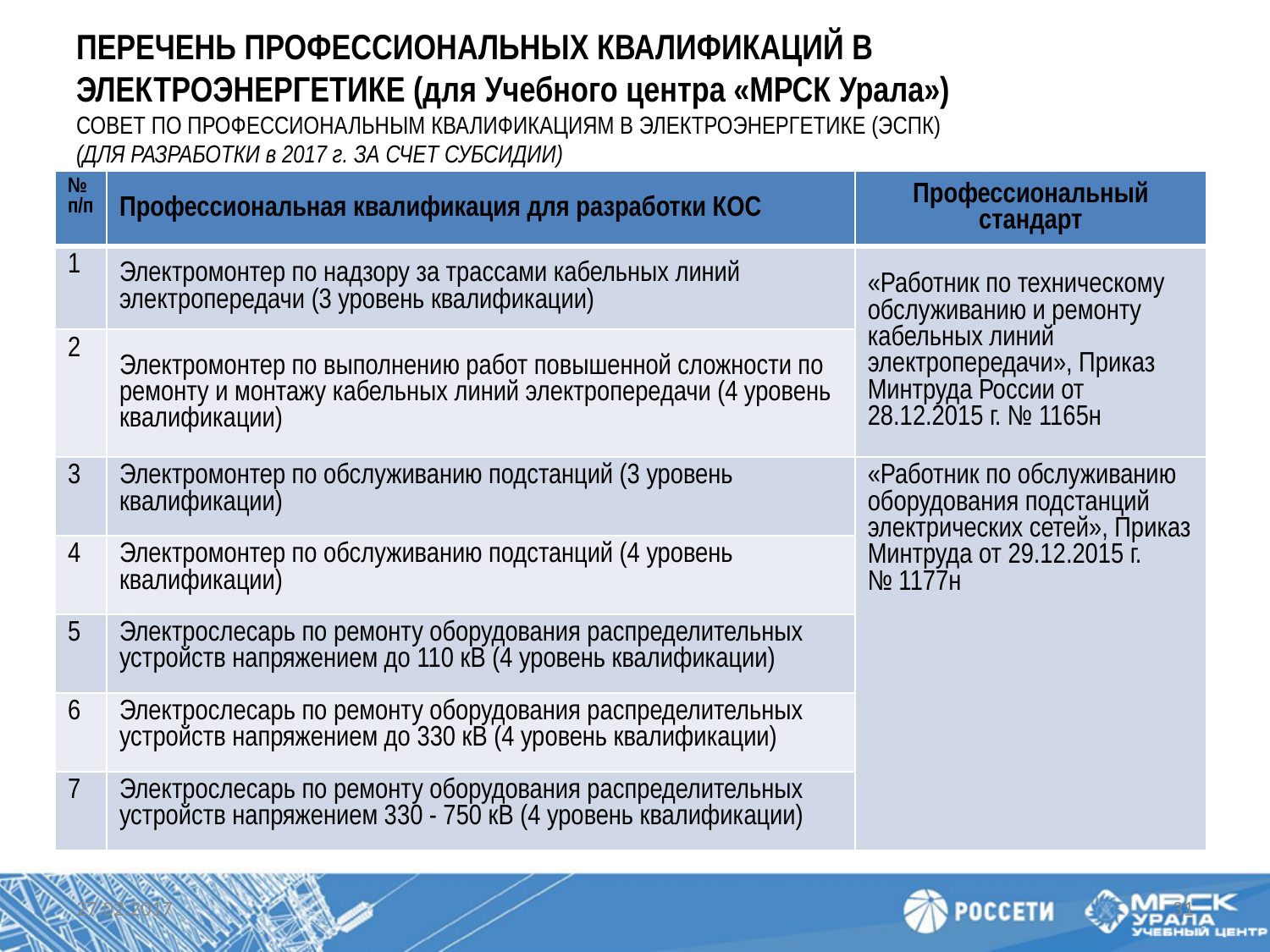

# ПЕРЕЧЕНЬ ПРОФЕССИОНАЛЬНЫХ КВАЛИФИКАЦИЙ В ЭЛЕКТРОЭНЕРГЕТИКЕ (для Учебного центра «МРСК Урала») СОВЕТ ПО ПРОФЕССИОНАЛЬНЫМ КВАЛИФИКАЦИЯМ В ЭЛЕКТРОЭНЕРГЕТИКЕ (ЭСПК) (ДЛЯ РАЗРАБОТКИ в 2017 г. ЗА СЧЕТ СУБСИДИИ)
| № п/п | Профессиональная квалификация для разработки КОС | Профессиональный стандарт |
| --- | --- | --- |
| 1 | Электромонтер по надзору за трассами кабельных линий электропередачи (3 уровень квалификации) | «Работник по техническому обслуживанию и ремонту кабельных линий электропередачи», Приказ Минтруда России от 28.12.2015 г. № 1165н |
| 2 | Электромонтер по выполнению работ повышенной сложности по ремонту и монтажу кабельных линий электропередачи (4 уровень квалификации) |  |
| 3 | Электромонтер по обслуживанию подстанций (3 уровень квалификации) | «Работник по обслуживанию оборудования подстанций электрических сетей», Приказ Минтруда от 29.12.2015 г. № 1177н |
| 4 | Электромонтер по обслуживанию подстанций (4 уровень квалификации) |  |
| 5 | Электрослесарь по ремонту оборудования распределительных устройств напряжением до 110 кВ (4 уровень квалификации) |  |
| 6 | Электрослесарь по ремонту оборудования распределительных устройств напряжением до 330 кВ (4 уровень квалификации) |  |
| 7 | Электрослесарь по ремонту оборудования распределительных устройств напряжением 330 - 750 кВ (4 уровень квалификации) |  |
27.02.2017
31